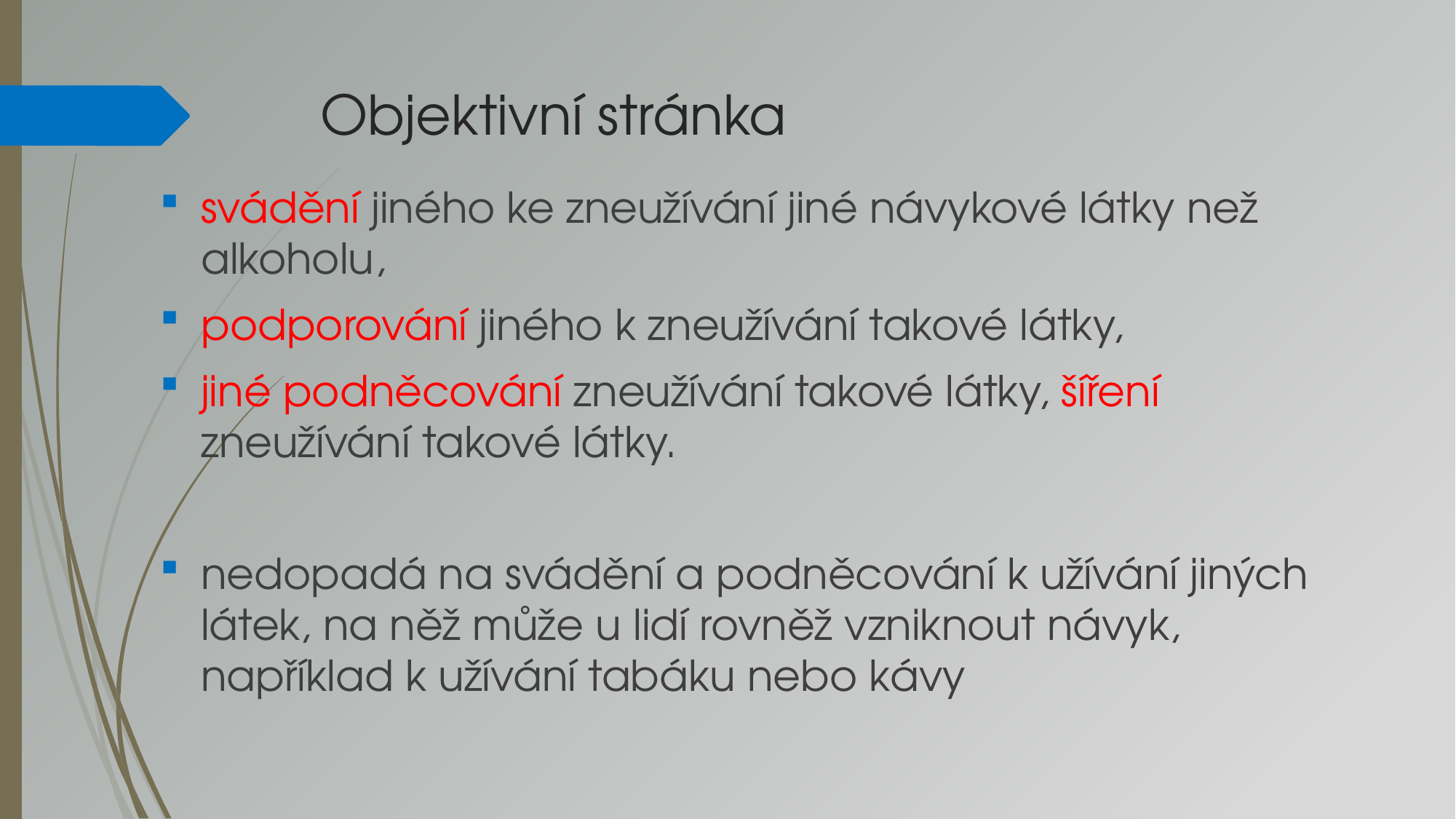

# Objektivní stránka
svádění jiného ke zneužívání jiné návykové látky než alkoholu,
podporování jiného k zneužívání takové látky,
jiné podněcování zneužívání takové látky, šíření zneužívání takové látky.

nedopadá na svádění a podněcování k užívání jiných látek, na něž může u lidí rovněž vzniknout návyk, například k užívání tabáku nebo kávy